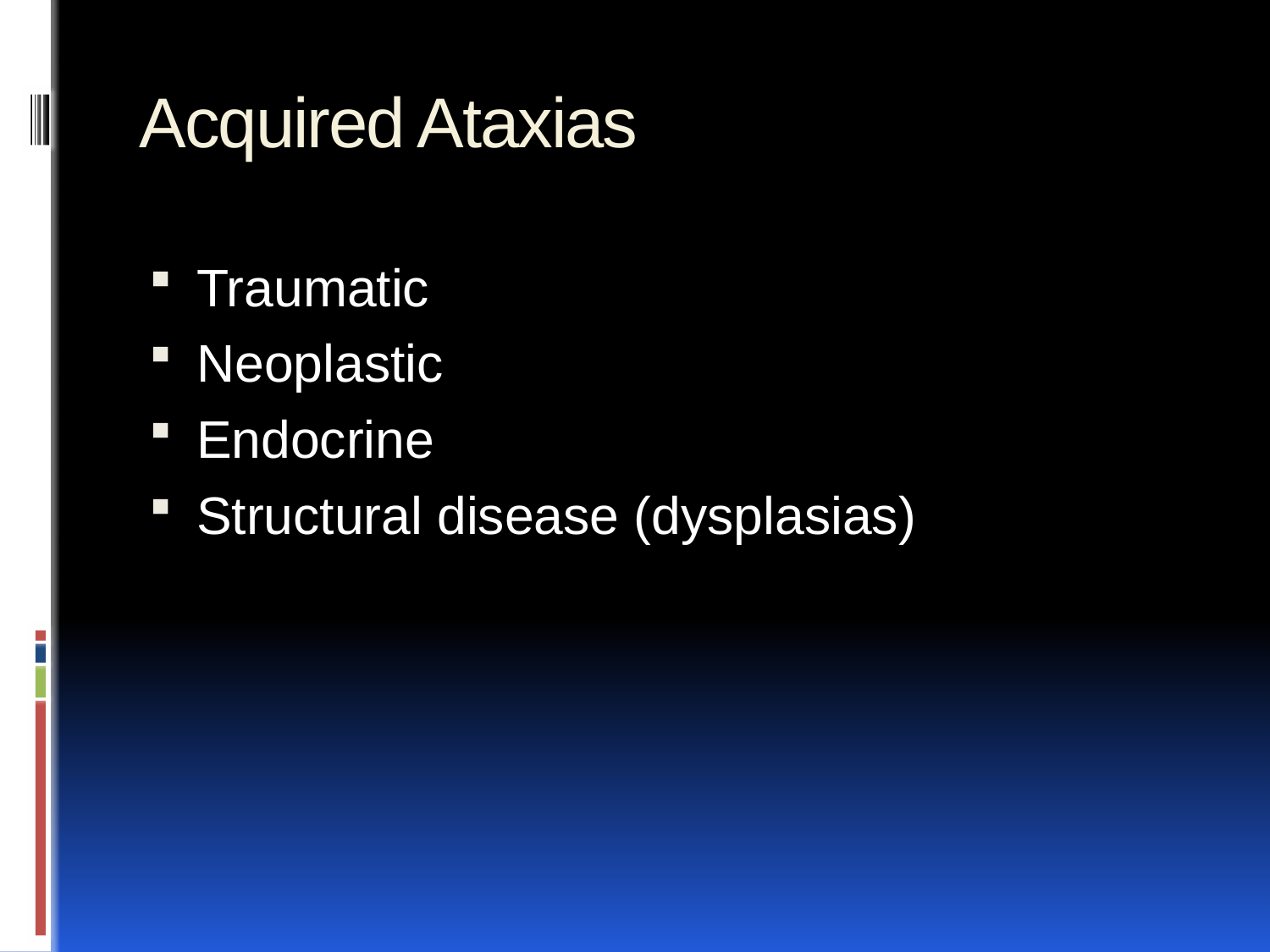

# Acquired Ataxias
Traumatic
Neoplastic
Endocrine
Structural disease (dysplasias)